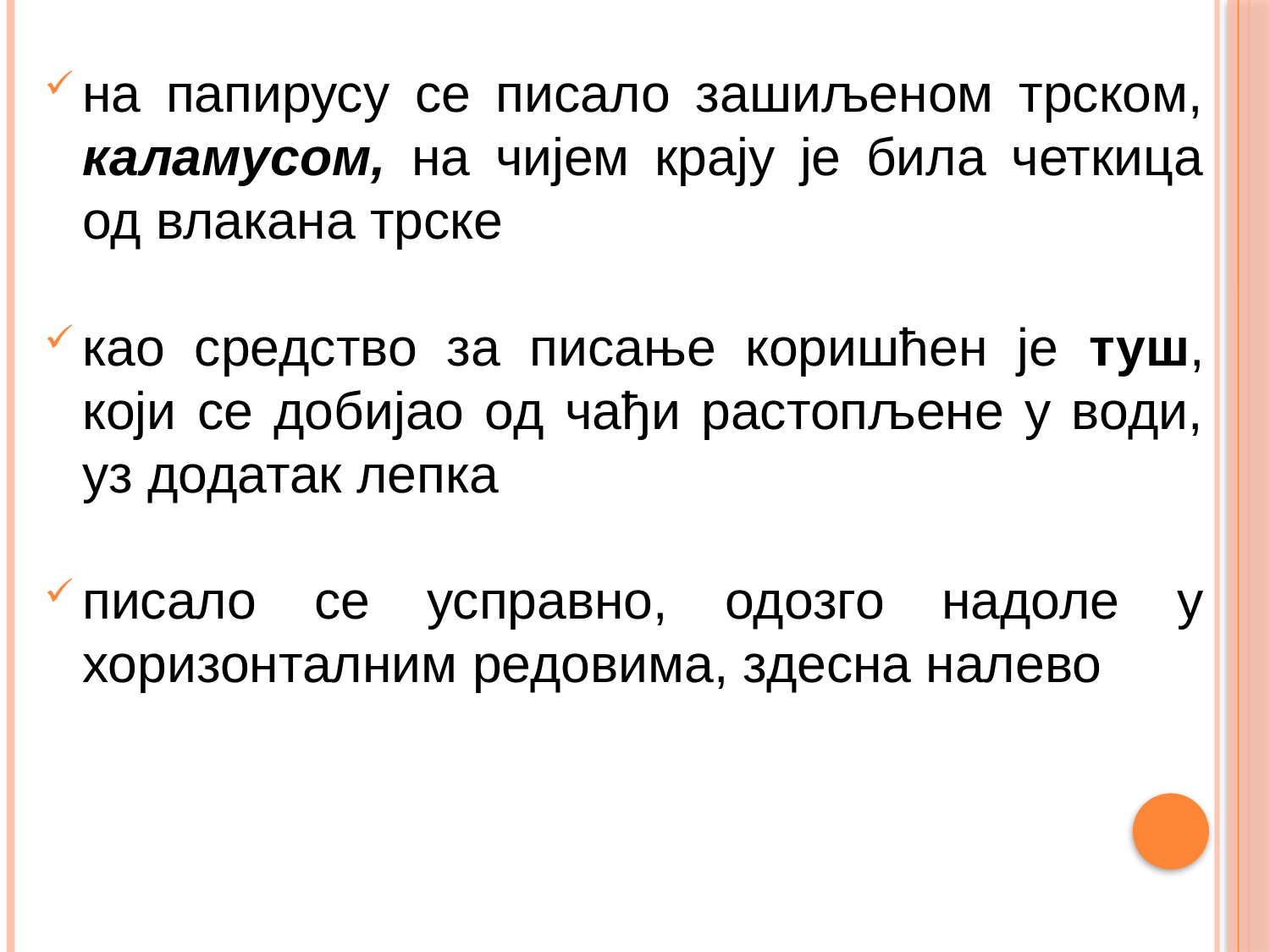

на папирусу се писало зашиљеном трском, каламусом, на чијем крају је била четкица од влакана трске

као средство за писање коришћен је туш, који се добијао од чађи растопљене у води, уз додатак лепка

писало се усправно, одозго надоле у хоризонталним редовима, здесна налево